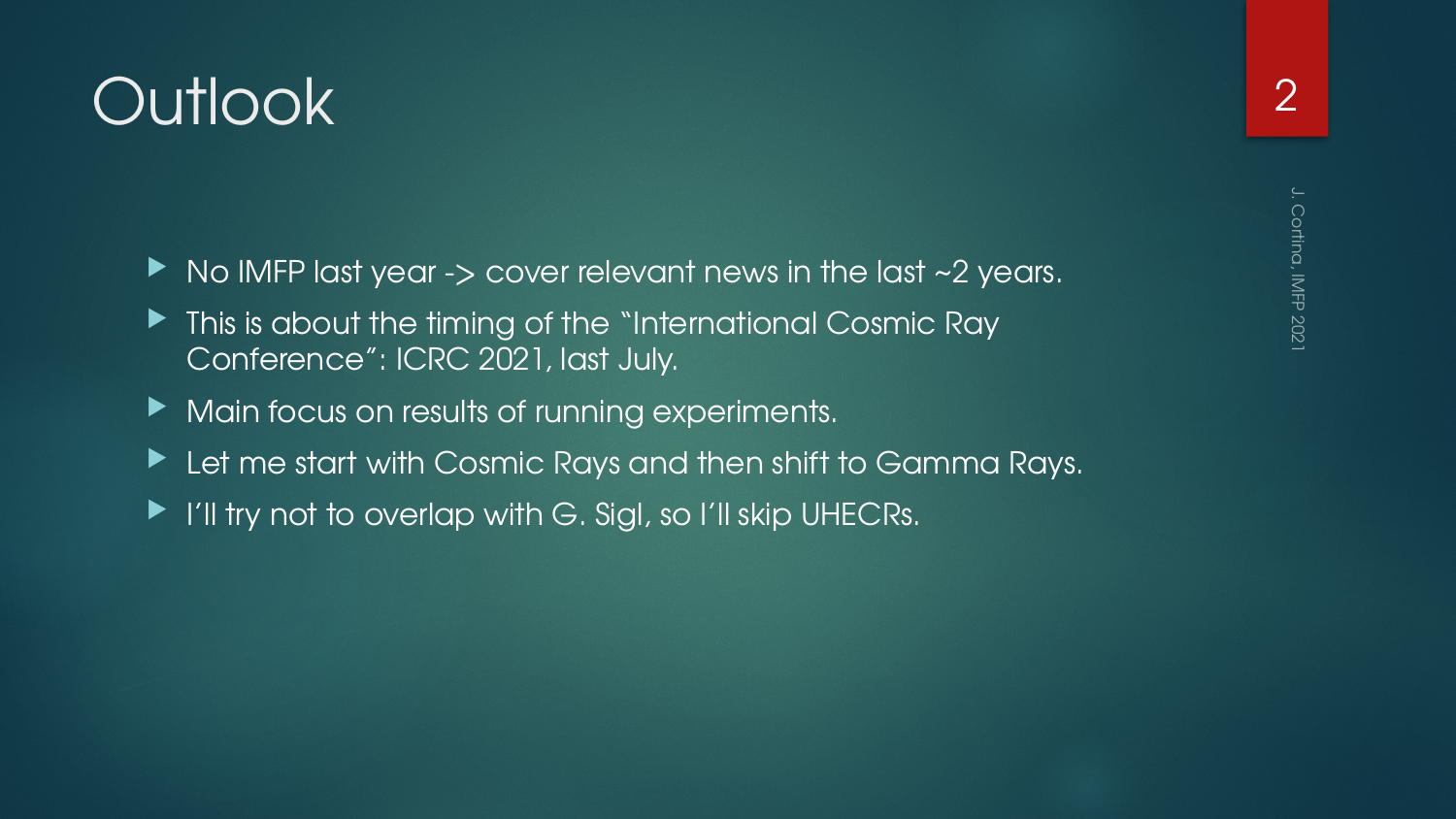

2
# Outlook
No IMFP last year -> cover relevant news in the last ~2 years.
This is about the timing of the “International Cosmic Ray Conference”: ICRC 2021, last July.
Main focus on results of running experiments.
Let me start with Cosmic Rays and then shift to Gamma Rays.
I’ll try not to overlap with G. Sigl, so I’ll skip UHECRs.
J. Cortina, IMFP 2021